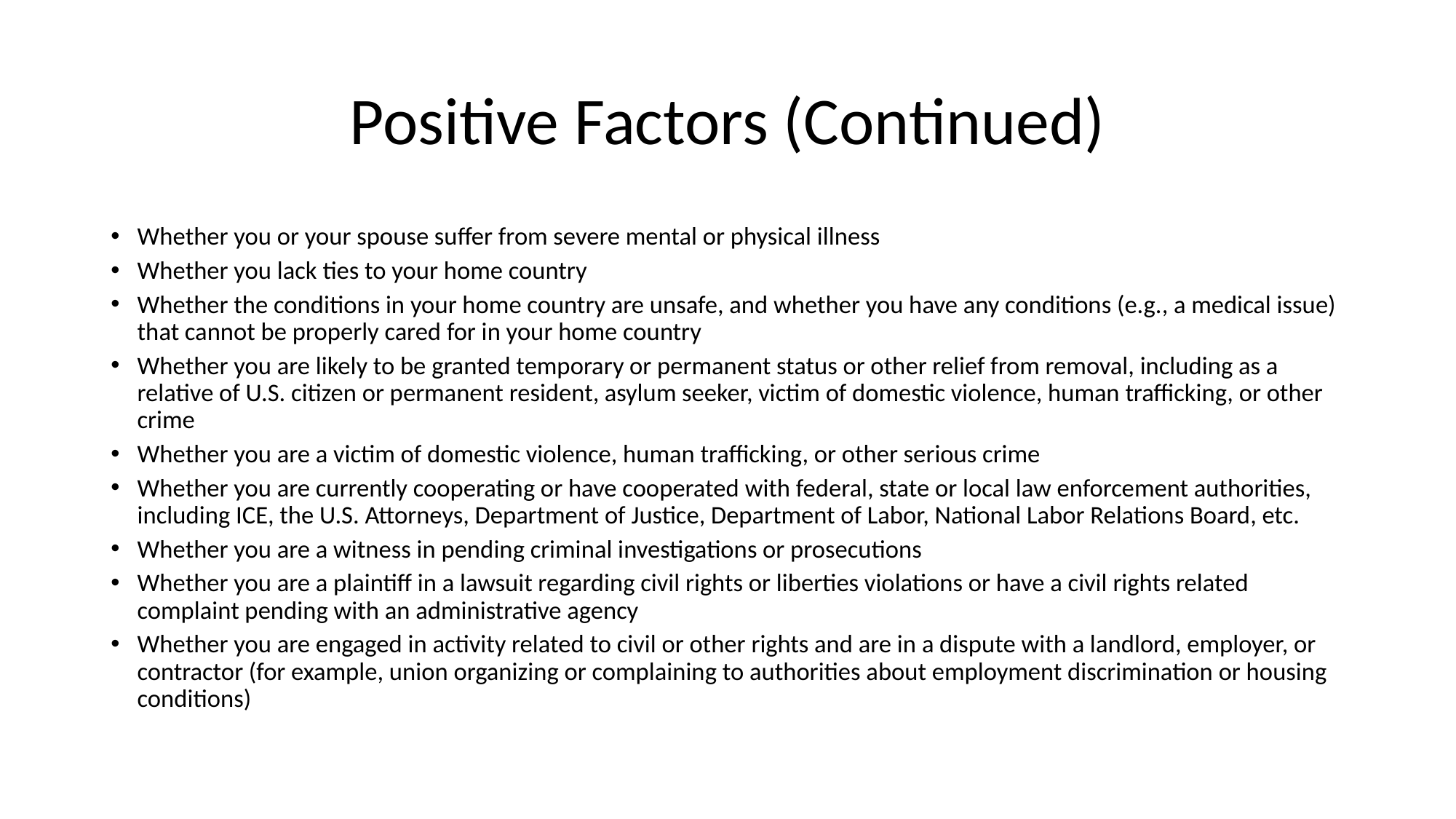

# Positive Factors (Continued)
Whether you or your spouse suffer from severe mental or physical illness
Whether you lack ties to your home country
Whether the conditions in your home country are unsafe, and whether you have any conditions (e.g., a medical issue) that cannot be properly cared for in your home country
Whether you are likely to be granted temporary or permanent status or other relief from removal, including as a relative of U.S. citizen or permanent resident, asylum seeker, victim of domestic violence, human trafficking, or other crime
Whether you are a victim of domestic violence, human trafficking, or other serious crime
Whether you are currently cooperating or have cooperated with federal, state or local law enforcement authorities, including ICE, the U.S. Attorneys, Department of Justice, Department of Labor, National Labor Relations Board, etc.
Whether you are a witness in pending criminal investigations or prosecutions
Whether you are a plaintiff in a lawsuit regarding civil rights or liberties violations or have a civil rights related complaint pending with an administrative agency
Whether you are engaged in activity related to civil or other rights and are in a dispute with a landlord, employer, or contractor (for example, union organizing or complaining to authorities about employment discrimination or housing conditions)